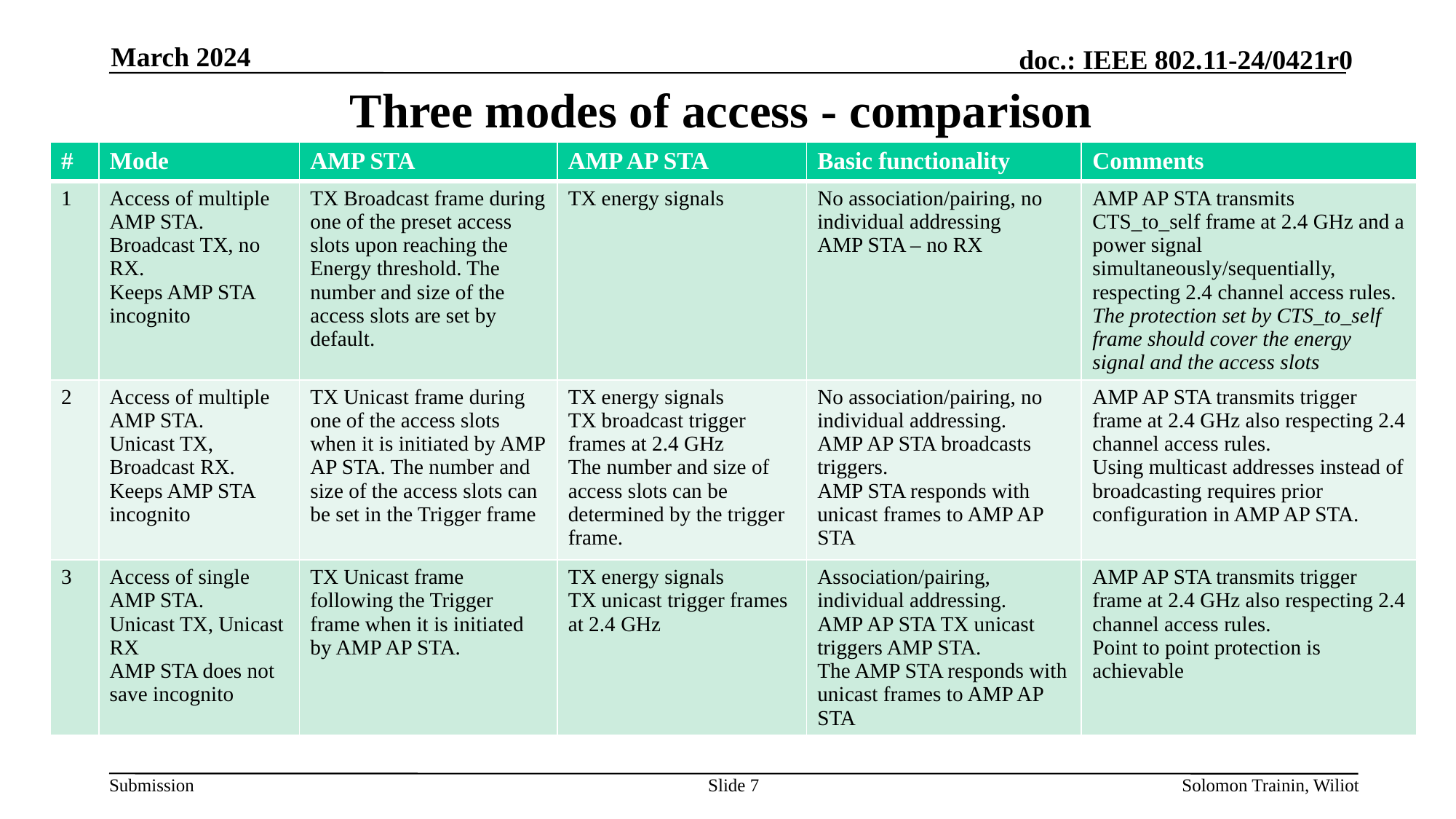

March 2024
# Three modes of access - comparison
| # | Mode | AMP STA | AMP AP STA | Basic functionality | Comments |
| --- | --- | --- | --- | --- | --- |
| 1 | Access of multiple AMP STA. Broadcast TX, no RX. Keeps AMP STA incognito | TX Broadcast frame during one of the preset access slots upon reaching the Energy threshold. The number and size of the access slots are set by default. | TX energy signals | No association/pairing, no individual addressing AMP STA – no RX | AMP AP STA transmits CTS\_to\_self frame at 2.4 GHz and a power signal simultaneously/sequentially, respecting 2.4 channel access rules. The protection set by CTS\_to\_self frame should cover the energy signal and the access slots |
| 2 | Access of multiple AMP STA. Unicast TX, Broadcast RX. Keeps AMP STA incognito | TX Unicast frame during one of the access slots when it is initiated by AMP AP STA. The number and size of the access slots can be set in the Trigger frame | TX energy signals TX broadcast trigger frames at 2.4 GHz The number and size of access slots can be determined by the trigger frame. | No association/pairing, no individual addressing. AMP AP STA broadcasts triggers. AMP STA responds with unicast frames to AMP AP STA | AMP AP STA transmits trigger frame at 2.4 GHz also respecting 2.4 channel access rules. Using multicast addresses instead of broadcasting requires prior configuration in AMP AP STA. |
| 3 | Access of single AMP STA. Unicast TX, Unicast RX AMP STA does not save incognito | TX Unicast frame following the Trigger frame when it is initiated by AMP AP STA. | TX energy signals TX unicast trigger frames at 2.4 GHz | Association/pairing, individual addressing. AMP AP STA TX unicast triggers AMP STA. The AMP STA responds with unicast frames to AMP AP STA | AMP AP STA transmits trigger frame at 2.4 GHz also respecting 2.4 channel access rules. Point to point protection is achievable |
[begin placing presentation body text here]
Slide 7
Solomon Trainin, Wiliot